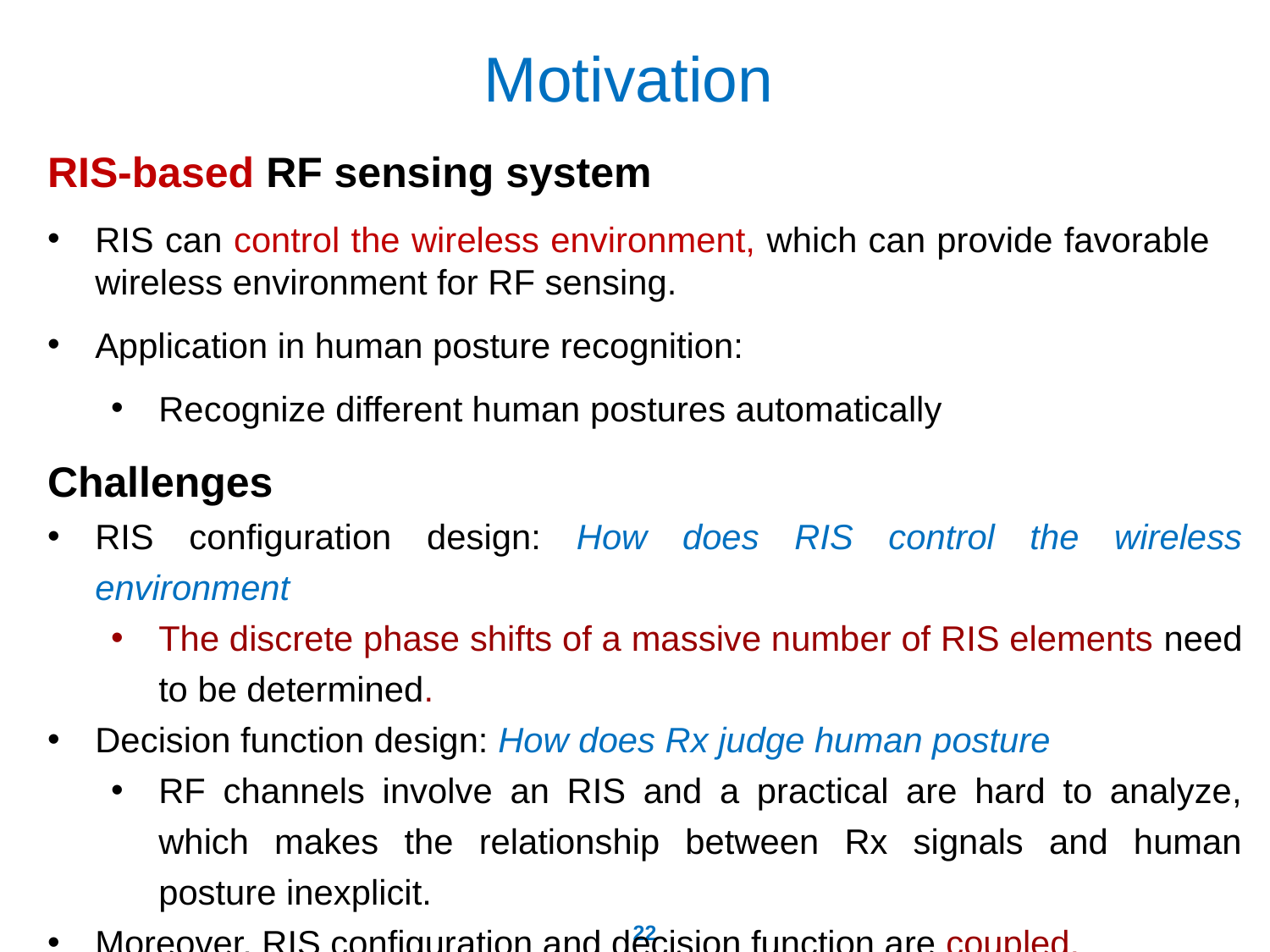

Motivation
RIS-based RF sensing system
RIS can control the wireless environment, which can provide favorable wireless environment for RF sensing.
Application in human posture recognition:
Recognize different human postures automatically
Challenges
RIS configuration design: How does RIS control the wireless environment
The discrete phase shifts of a massive number of RIS elements need to be determined.
Decision function design: How does Rx judge human posture
RF channels involve an RIS and a practical are hard to analyze, which makes the relationship between Rx signals and human posture inexplicit.
Moreover, RIS configuration and decision function are coupled.
22